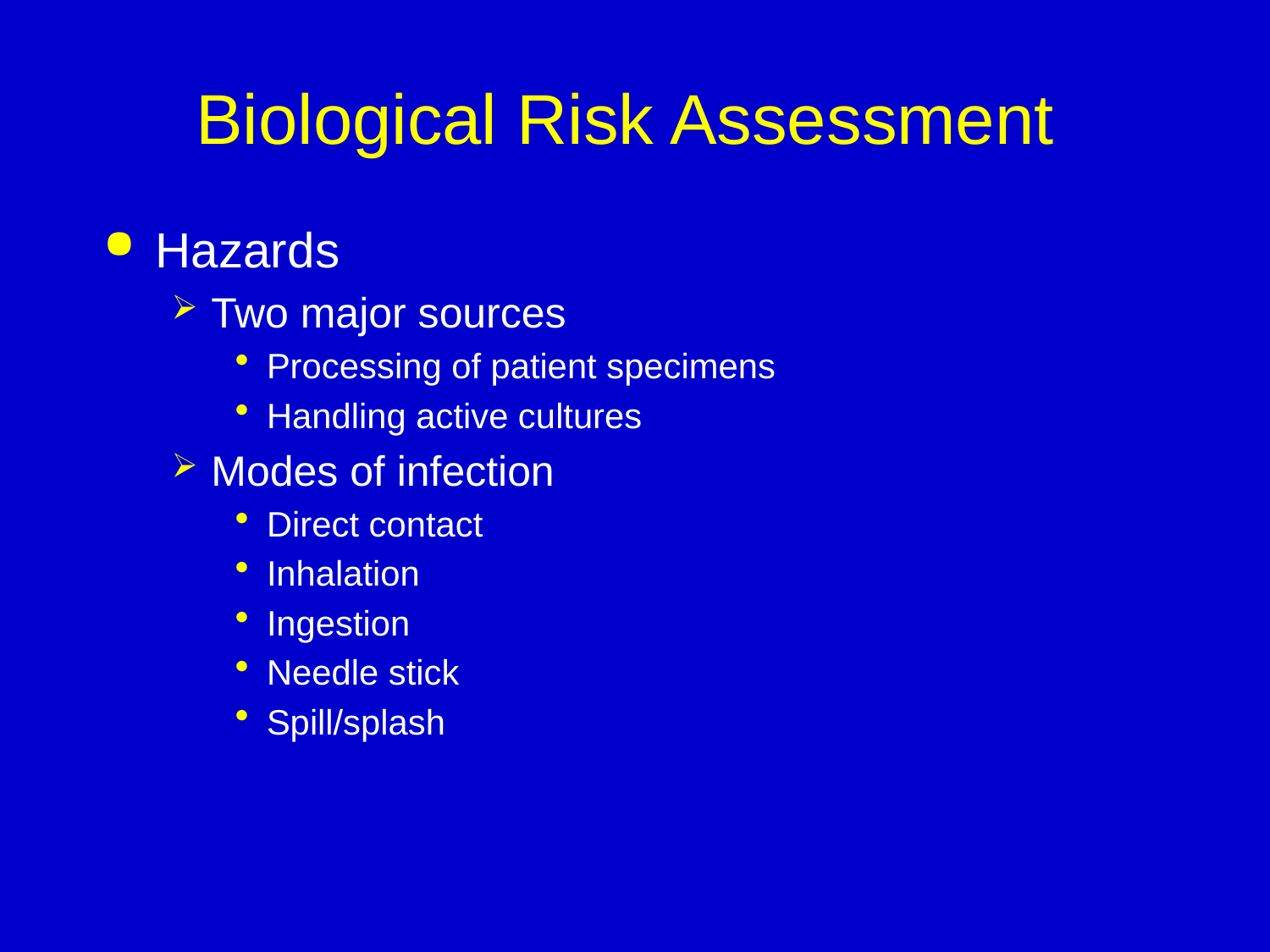

# Biological Risk Assessment
Hazards
Two major sources
Processing of patient specimens
Handling active cultures
Modes of infection
Direct contact
Inhalation
Ingestion
Needle stick
Spill/splash